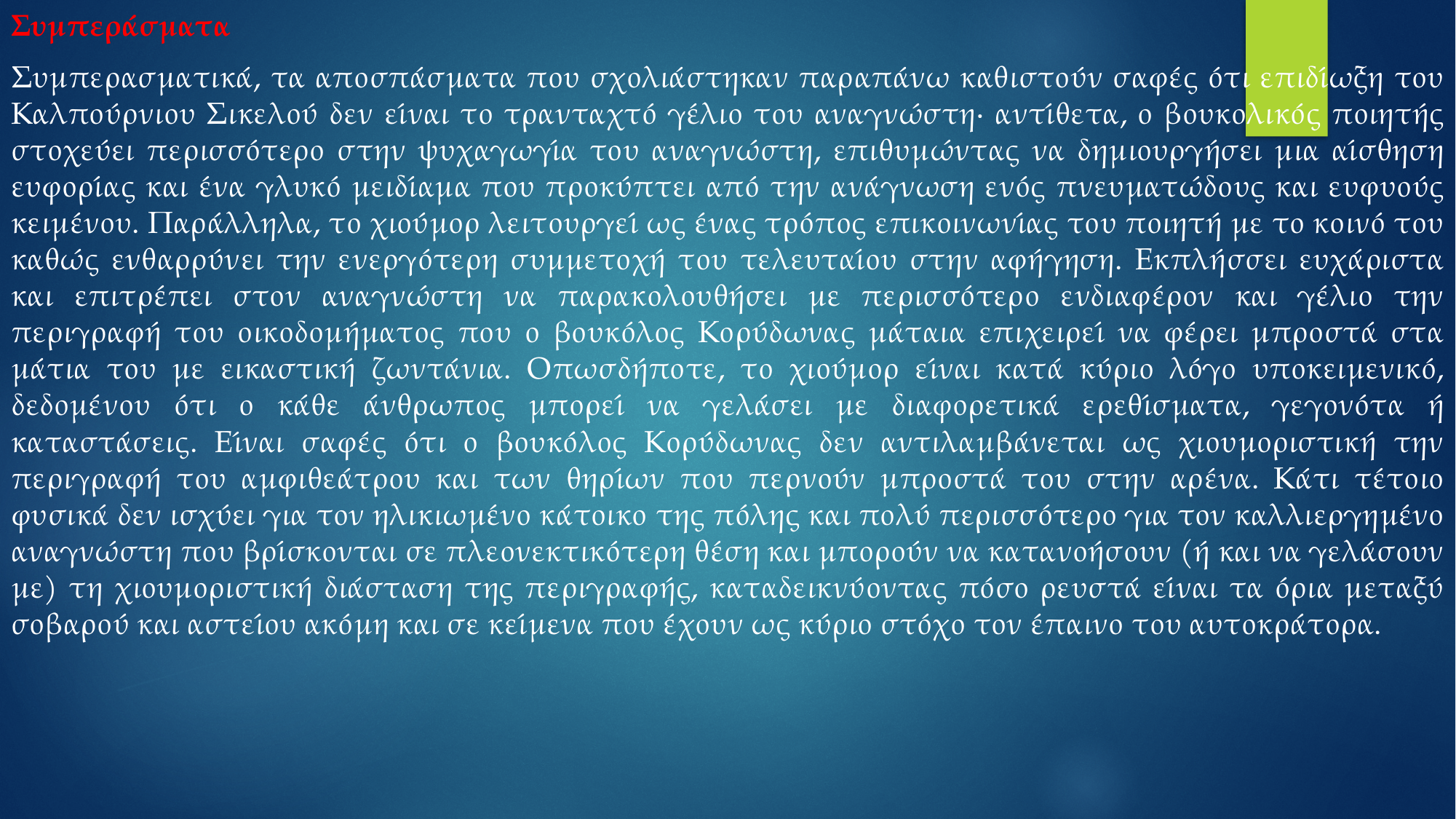

Συμπεράσματα
Συμπερασματικά, τα αποσπάσματα που σχολιάστηκαν παραπάνω καθιστούν σαφές ότι επιδίωξη του Καλπούρνιου Σικελού δεν είναι το τρανταχτό γέλιο του αναγνώστη· αντίθετα, ο βουκολικός ποιητής στοχεύει περισσότερο στην ψυχαγωγία του αναγνώστη, επιθυμώντας να δημιουργήσει μια αίσθηση ευφορίας και ένα γλυκό μειδίαμα που προκύπτει από την ανάγνωση ενός πνευματώδους και ευφυούς κειμένου. Παράλληλα, το χιούμορ λειτουργεί ως ένας τρόπος επικοινωνίας του ποιητή με το κοινό του καθώς ενθαρρύνει την ενεργότερη συμμετοχή του τελευταίου στην αφήγηση. Εκπλήσσει ευχάριστα και επιτρέπει στον αναγνώστη να παρακολουθήσει με περισσότερο ενδιαφέρον και γέλιο την περιγραφή του οικοδομήματος που ο βουκόλος Κορύδωνας μάταια επιχειρεί να φέρει μπροστά στα μάτια του με εικαστική ζωντάνια. Οπωσδήποτε, το χιούμορ είναι κατά κύριο λόγο υποκειμενικό, δεδομένου ότι ο κάθε άνθρωπος μπορεί να γελάσει με διαφορετικά ερεθίσματα, γεγονότα ή καταστάσεις. Είναι σαφές ότι ο βουκόλος Κορύδωνας δεν αντιλαμβάνεται ως χιουμοριστική την περιγραφή του αμφιθεάτρου και των θηρίων που περνούν μπροστά του στην αρένα. Κάτι τέτοιο φυσικά δεν ισχύει για τον ηλικιωμένο κάτοικο της πόλης και πολύ περισσότερο για τον καλλιεργημένο αναγνώστη που βρίσκονται σε πλεονεκτικότερη θέση και μπορούν να κατανοήσουν (ή και να γελάσουν με) τη χιουμοριστική διάσταση της περιγραφής, καταδεικνύοντας πόσο ρευστά είναι τα όρια μεταξύ σοβαρού και αστείου ακόμη και σε κείμενα που έχουν ως κύριο στόχο τον έπαινο του αυτοκράτορα.